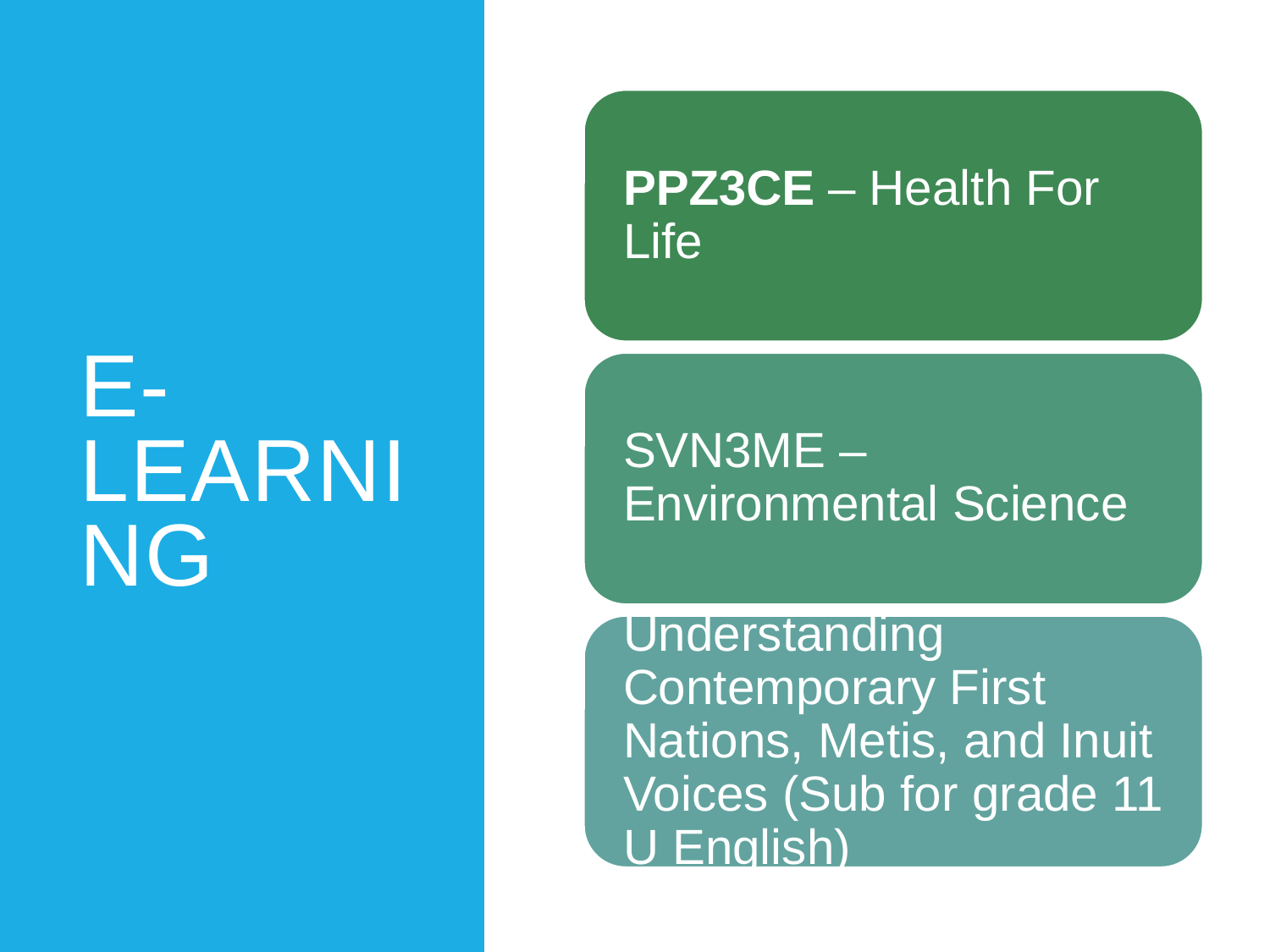

PPZ3CE – Health For Life
SVN3ME – Environmental Science
Understanding Contemporary First Nations, Metis, and Inuit Voices (Sub for grade 11 U English)​
# E-Learning